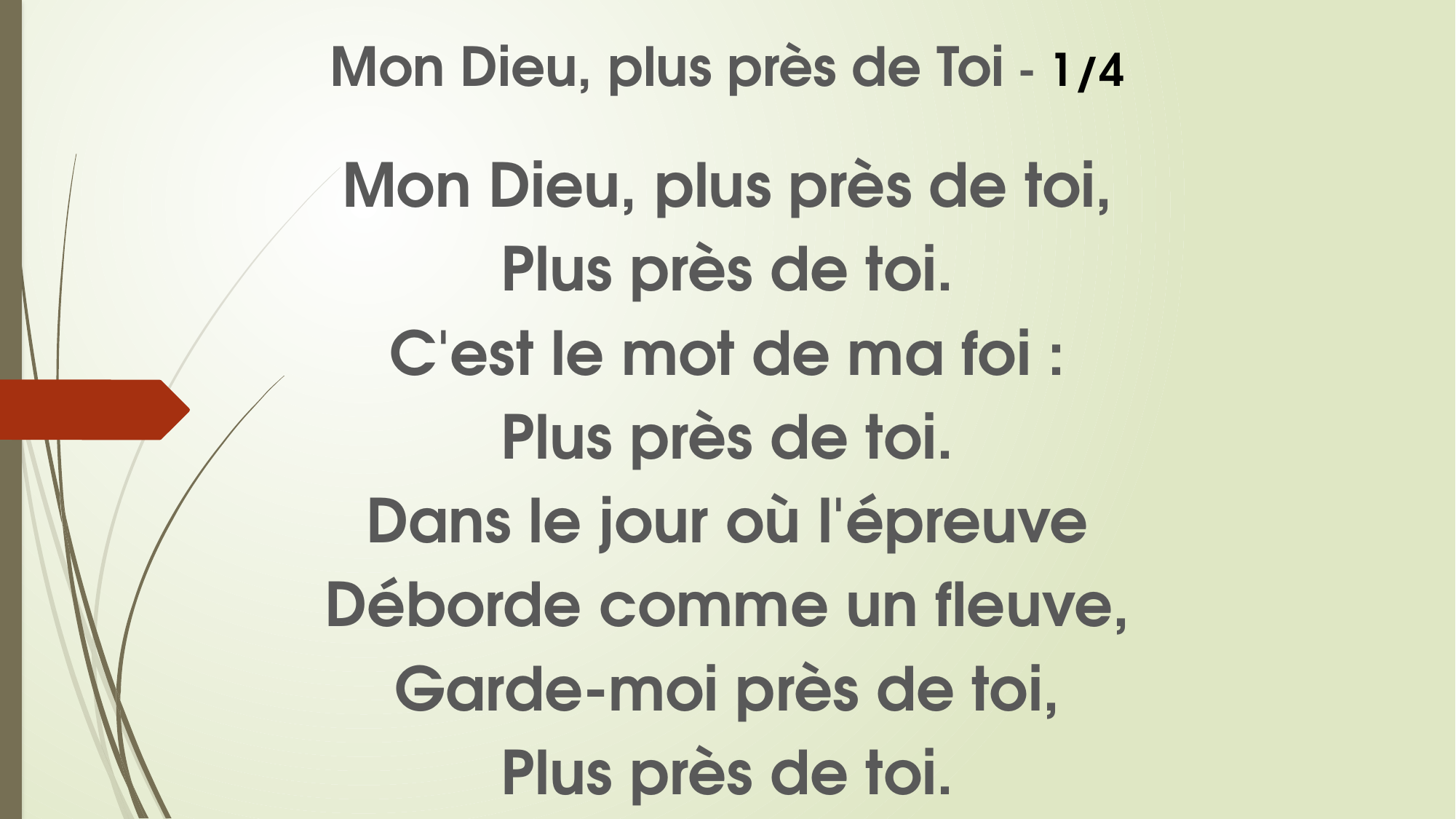

Mon Dieu, plus près de Toi - 1/4

Mon Dieu, plus près de toi,
Plus près de toi.
C'est le mot de ma foi :
Plus près de toi.
Dans le jour où l'épreuve
Déborde comme un fleuve,
Garde-moi près de toi,
Plus près de toi.